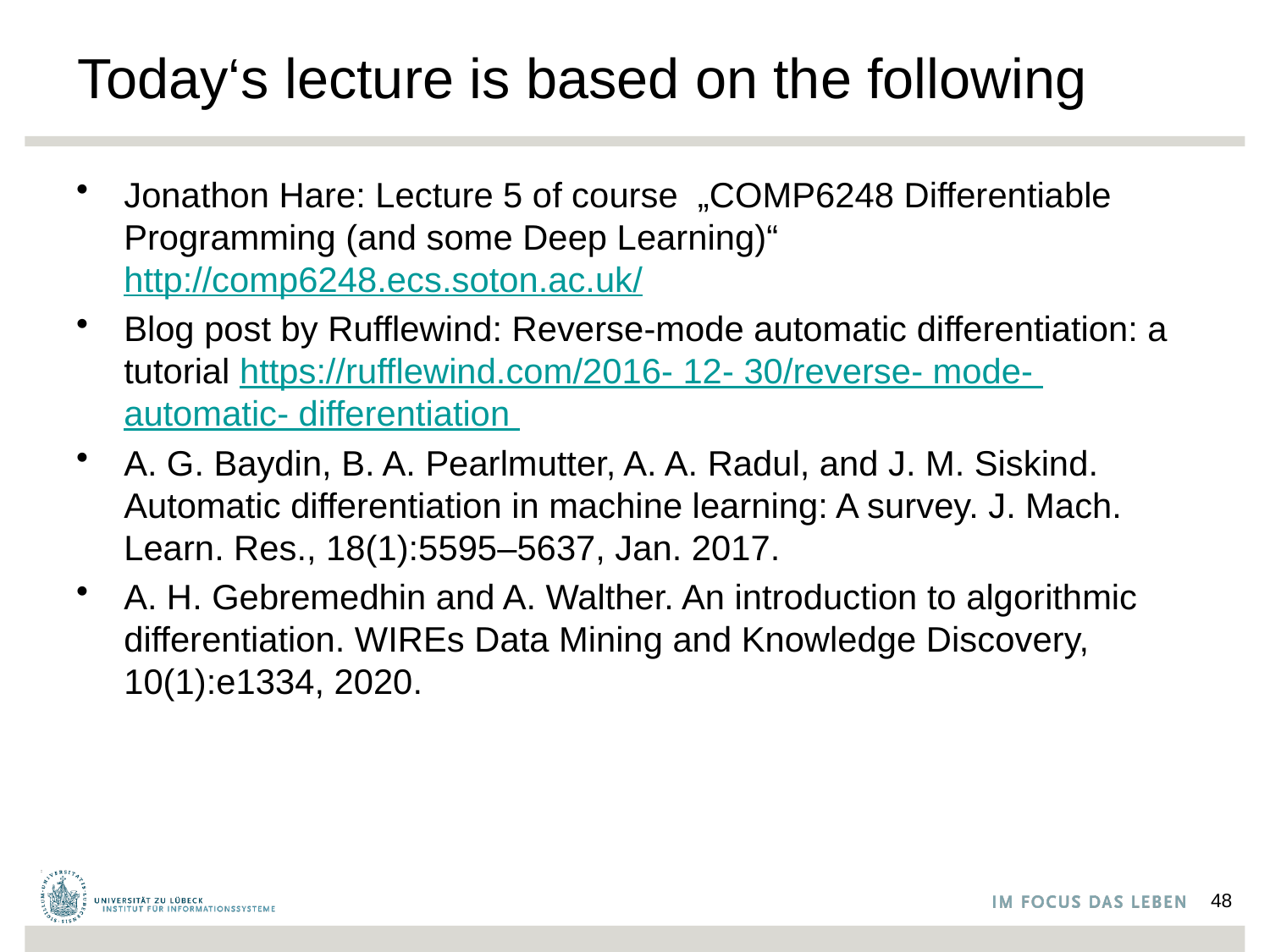

# Today‘s lecture is based on the following
Jonathon Hare: Lecture 5 of course  „COMP6248 Differentiable Programming (and some Deep Learning)“  http://comp6248.ecs.soton.ac.uk/
Blog post by Rufflewind: Reverse-mode automatic differentiation: a tutorial https://rufflewind.com/2016- 12- 30/reverse- mode- automatic- differentiation
A. G. Baydin, B. A. Pearlmutter, A. A. Radul, and J. M. Siskind. Automatic differentiation in machine learning: A survey. J. Mach. Learn. Res., 18(1):5595–5637, Jan. 2017.
A. H. Gebremedhin and A. Walther. An introduction to algorithmic differentiation. WIREs Data Mining and Knowledge Discovery, 10(1):e1334, 2020.

48